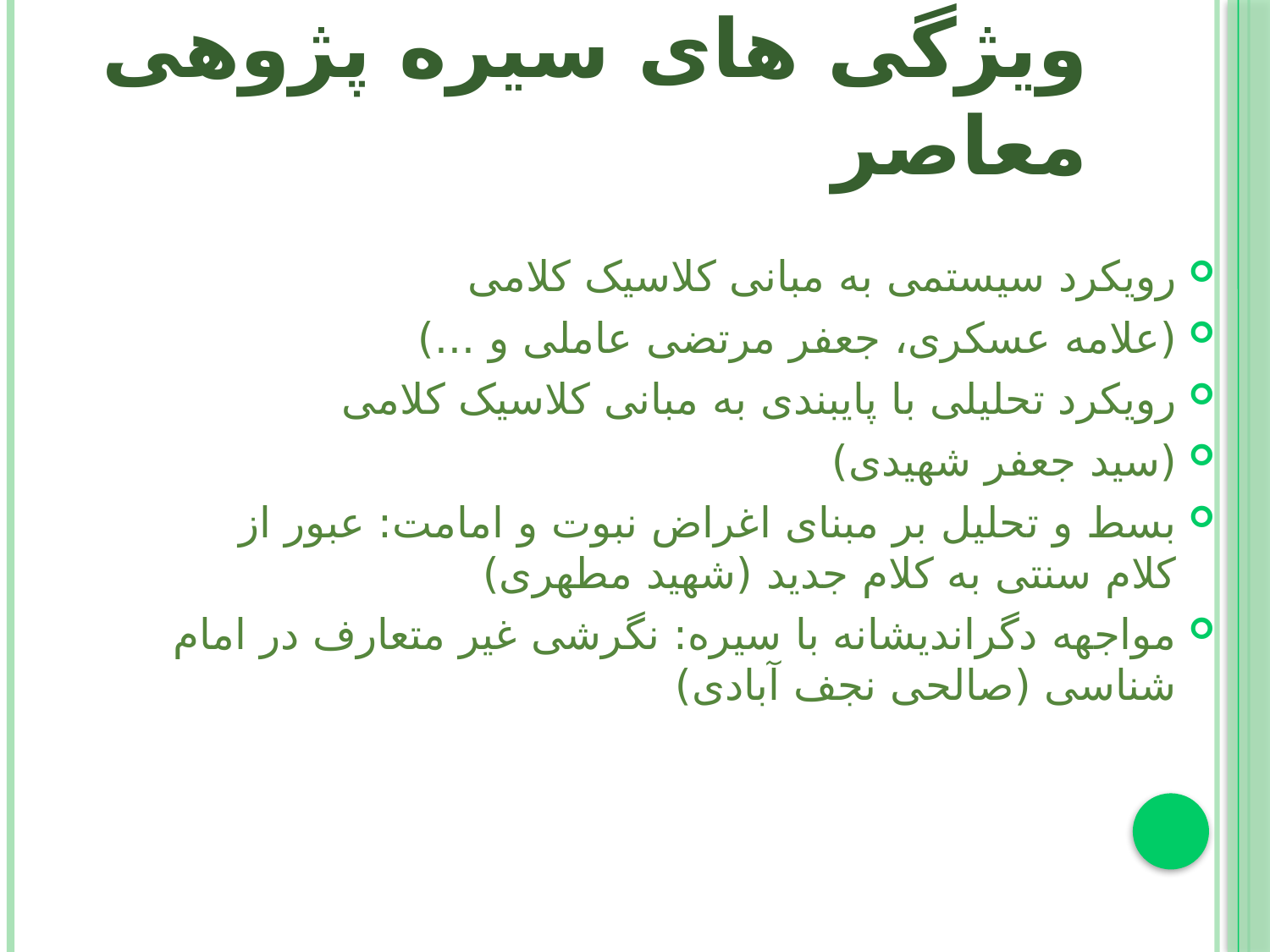

# ويژگی های سيره پژوهی معاصر
رويکرد سيستمی به مبانی کلاسيک کلامی
(علامه عسکری، جعفر مرتضی عاملی و ...)
رويکرد تحليلی با پايبندی به مبانی کلاسيک کلامی
(سيد جعفر شهيدی)
بسط و تحليل بر مبنای اغراض نبوت و امامت: عبور از کلام سنتی به کلام جديد (شهيد مطهری)
مواجهه دگرانديشانه با سيره: نگرشی غير متعارف در امام شناسی (صالحی نجف آبادی)